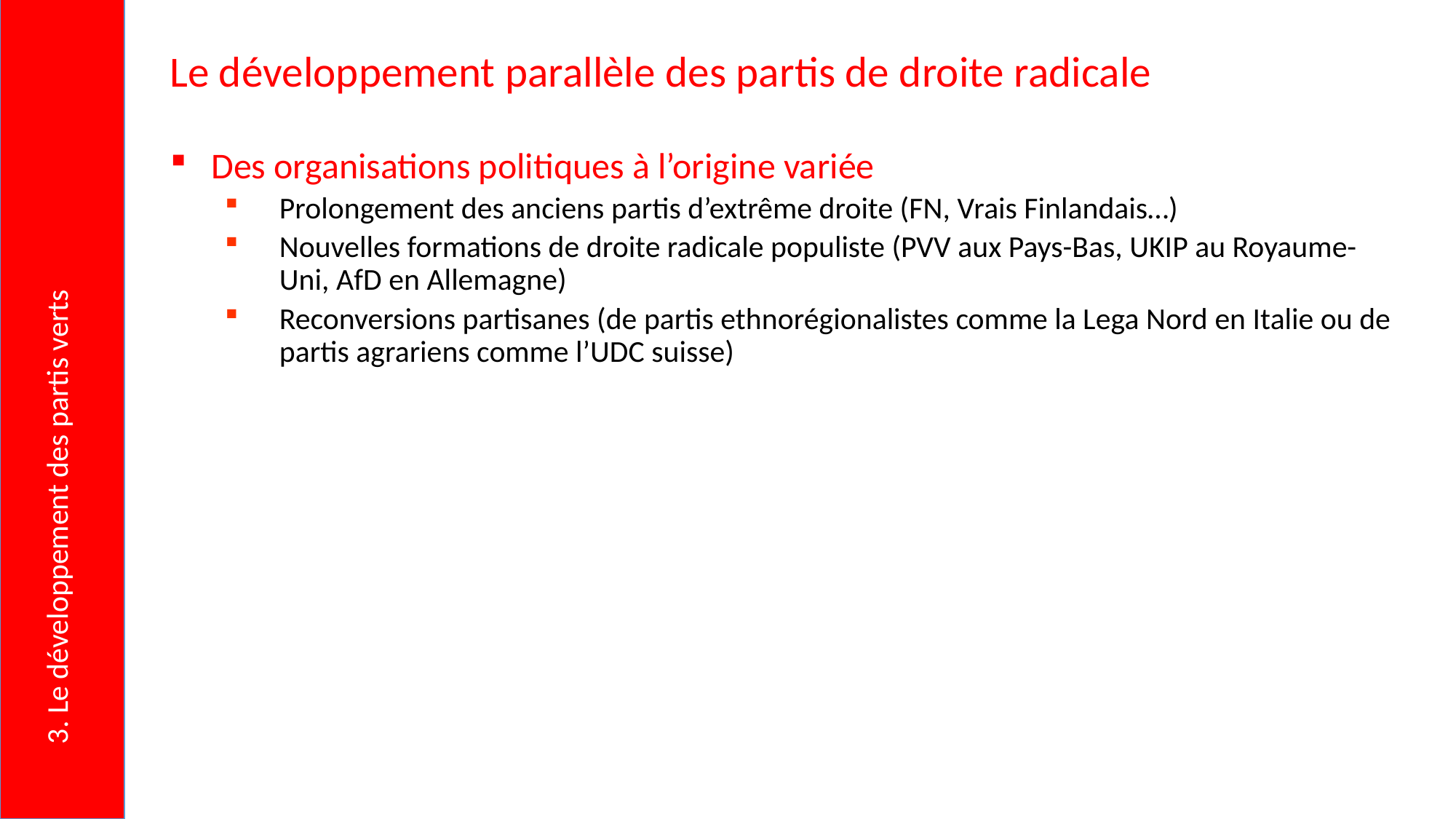

Le développement parallèle des partis de droite radicale
3. Le développement des partis verts
Des organisations politiques à l’origine variée
Prolongement des anciens partis d’extrême droite (FN, Vrais Finlandais…)
Nouvelles formations de droite radicale populiste (PVV aux Pays-Bas, UKIP au Royaume-Uni, AfD en Allemagne)
Reconversions partisanes (de partis ethnorégionalistes comme la Lega Nord en Italie ou de partis agrariens comme l’UDC suisse)